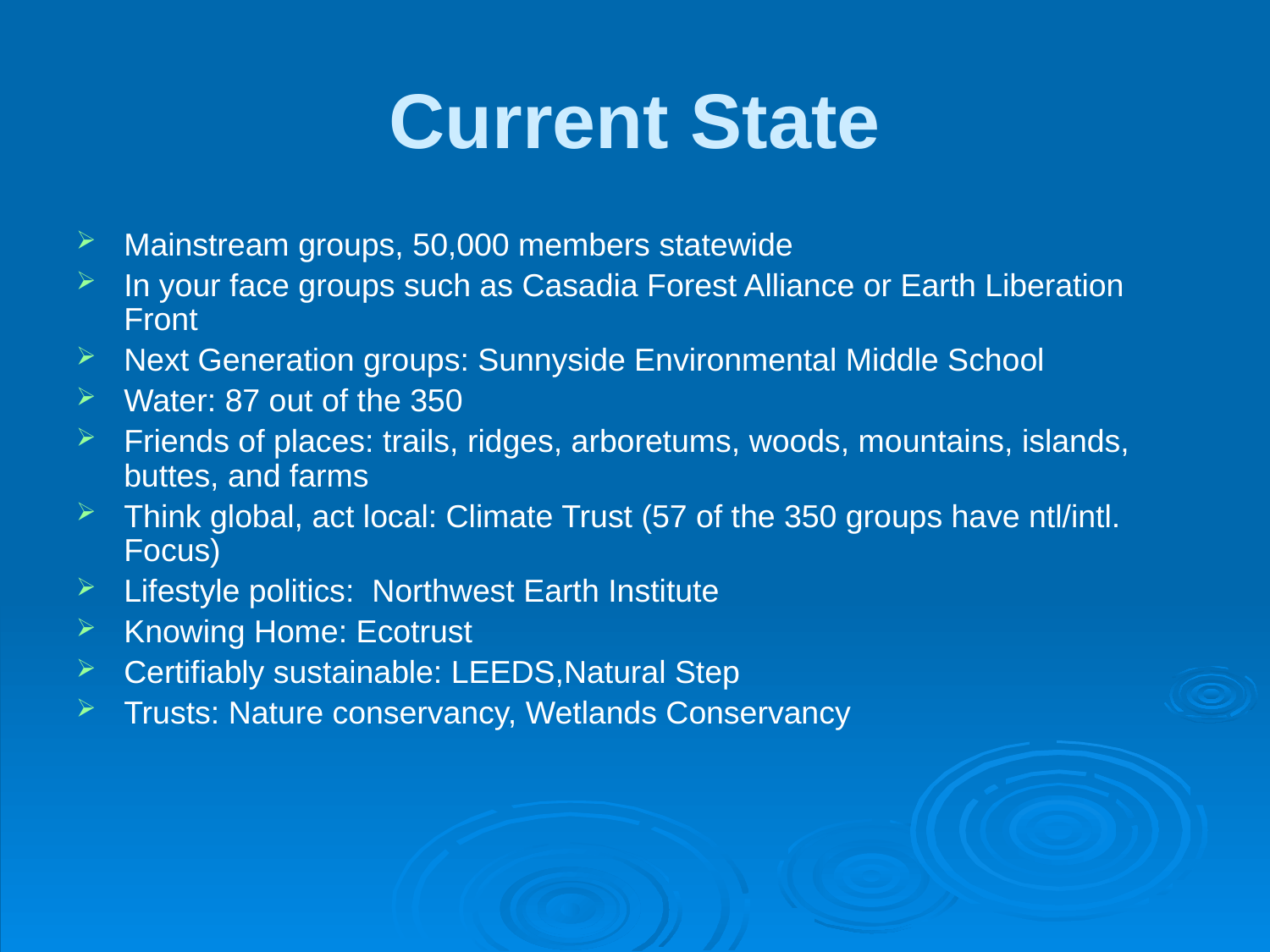

# Current State
Mainstream groups, 50,000 members statewide
In your face groups such as Casadia Forest Alliance or Earth Liberation Front
Next Generation groups: Sunnyside Environmental Middle School
Water: 87 out of the 350
Friends of places: trails, ridges, arboretums, woods, mountains, islands, buttes, and farms
Think global, act local: Climate Trust (57 of the 350 groups have ntl/intl. Focus)
Lifestyle politics:  Northwest Earth Institute
Knowing Home: Ecotrust
Certifiably sustainable: LEEDS,Natural Step
Trusts: Nature conservancy, Wetlands Conservancy